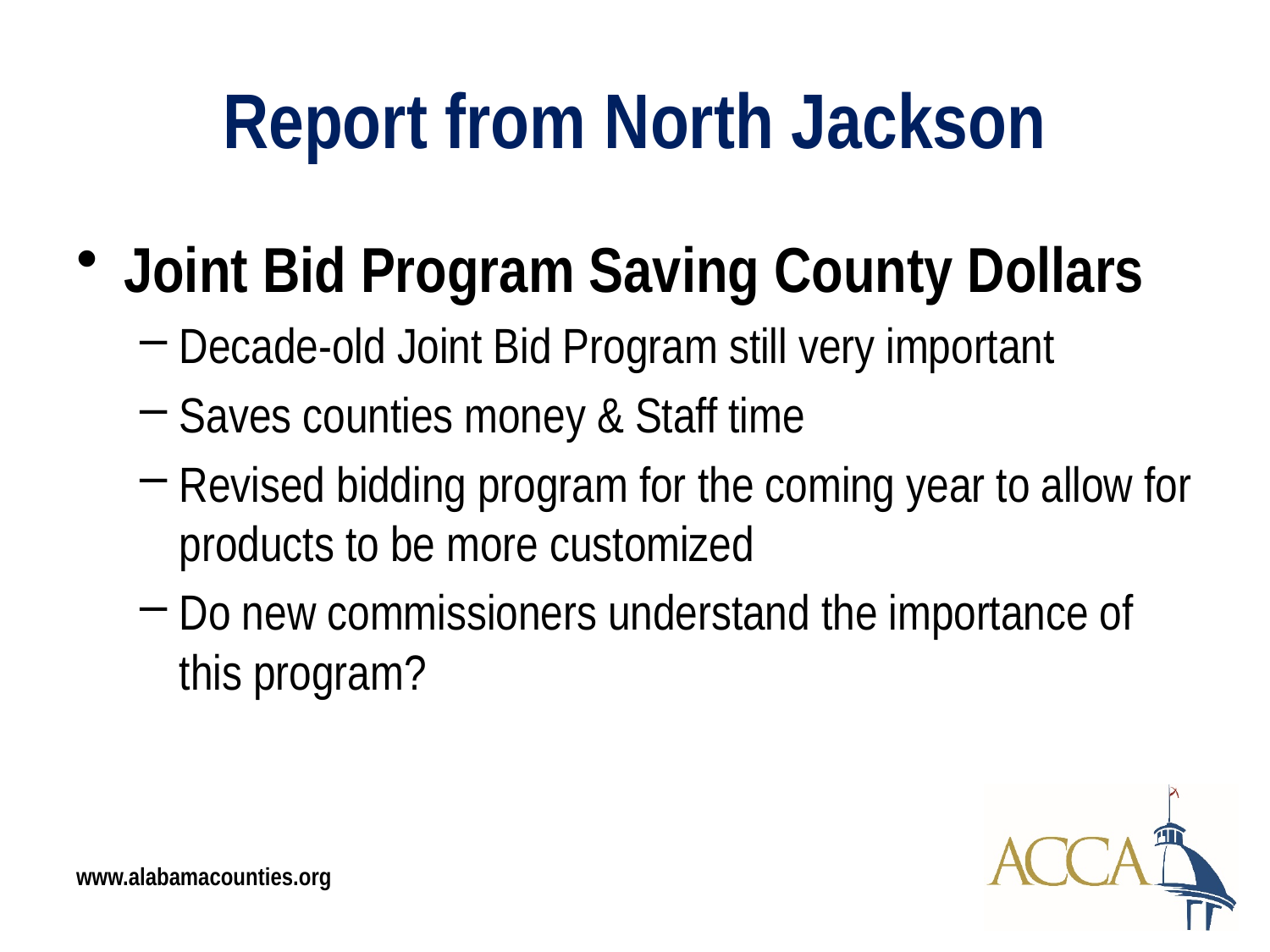

# Report from North Jackson
Joint Bid Program Saving County Dollars
Decade-old Joint Bid Program still very important
Saves counties money & Staff time
Revised bidding program for the coming year to allow for products to be more customized
Do new commissioners understand the importance of this program?
www.alabamacounties.org